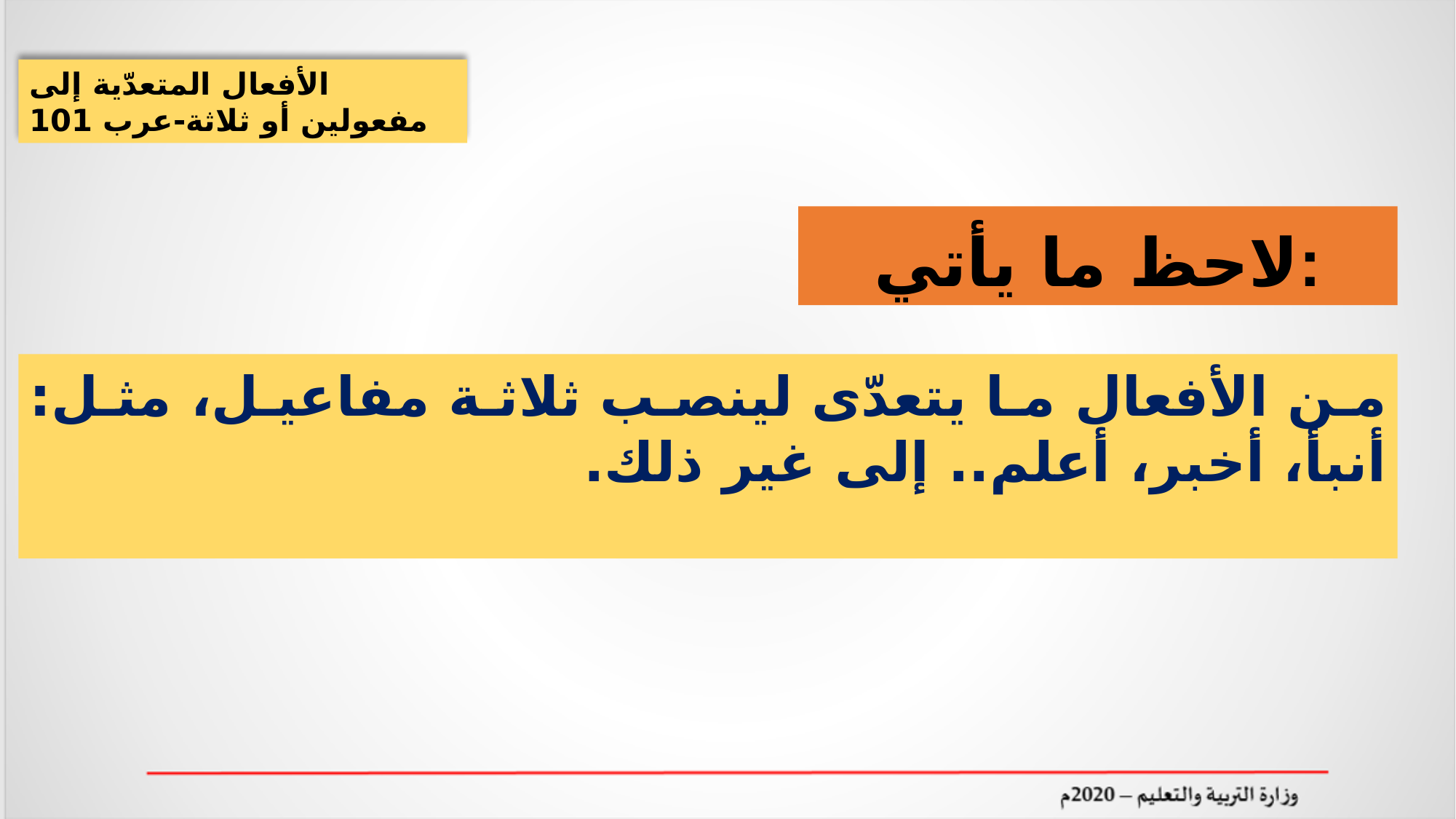

الأفعال المتعدّية إلى مفعولين أو ثلاثة-عرب 101
لاحظ ما يأتي:
من الأفعال ما يتعدّى لينصب ثلاثة مفاعيل، مثل: أنبأ، أخبر، أعلم.. إلى غير ذلك.